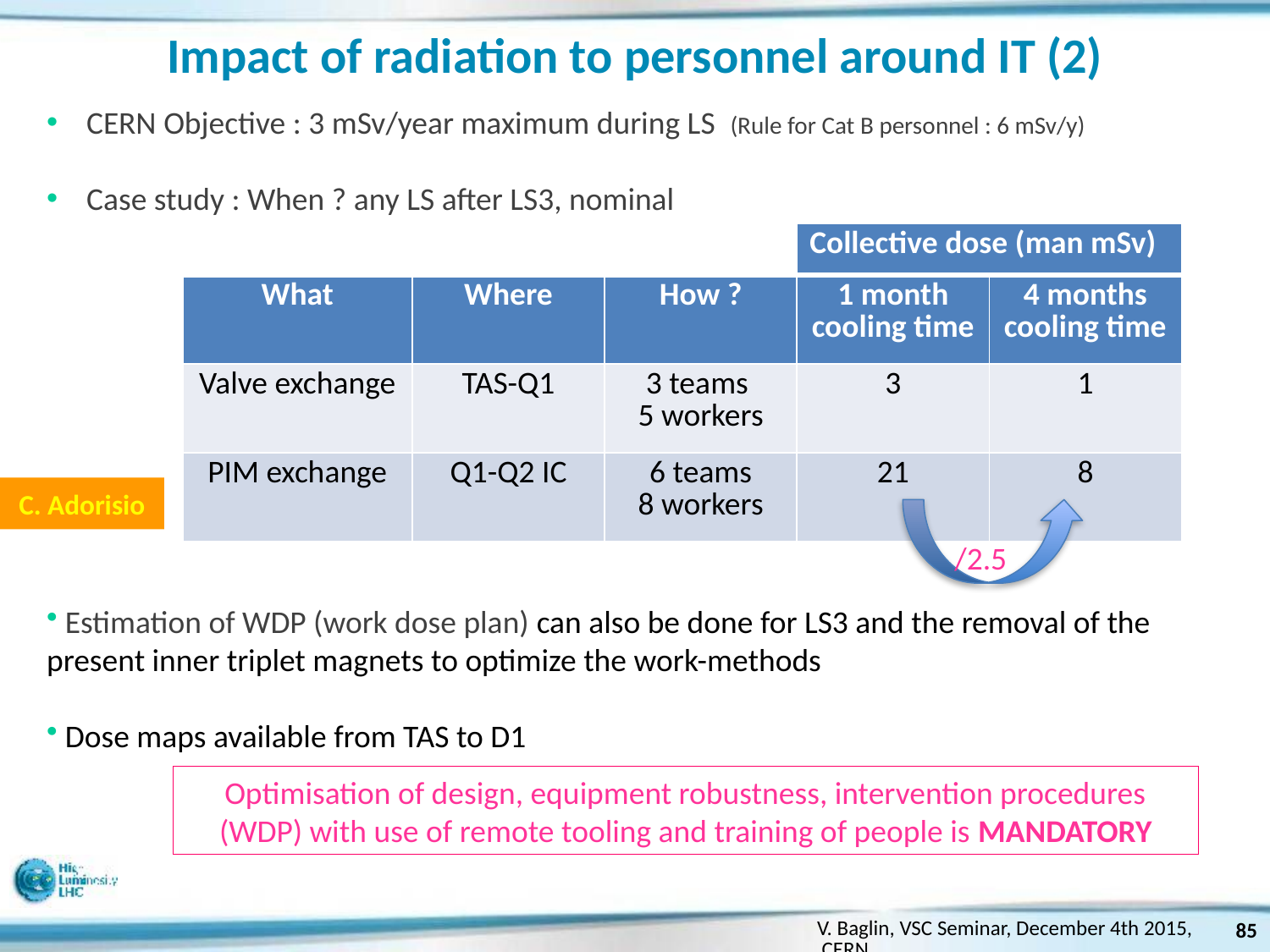

# Impact of radiation to personnel around IT (2)
CERN Objective : 3 mSv/year maximum during LS  (Rule for Cat B personnel : 6 mSv/y)

Case study : When ? any LS after LS3, nominal

|  |  |  | Collective dose (man mSv) |  |
| --- | --- | --- | --- | --- |
| What | Where | How ? | 1 month cooling time | 4 months cooling time |
| Valve exchange | TAS-Q1 | 3 teams 5 workers | 3 | 1 |
| PIM exchange | Q1-Q2 IC | 6 teams 8 workers | 21 | 8 |
C. Adorisio

/2.5
 Estimation of WDP (work dose plan) can also be done for LS3 and the removal of the present inner triplet magnets to optimize the work-methods

 Dose maps available from TAS to D1
Optimisation of design, equipment robustness, intervention procedures (WDP) with use of remote tooling and training of people is MANDATORY
V. Baglin, VSC Seminar, December 4th 2015, CERN
85